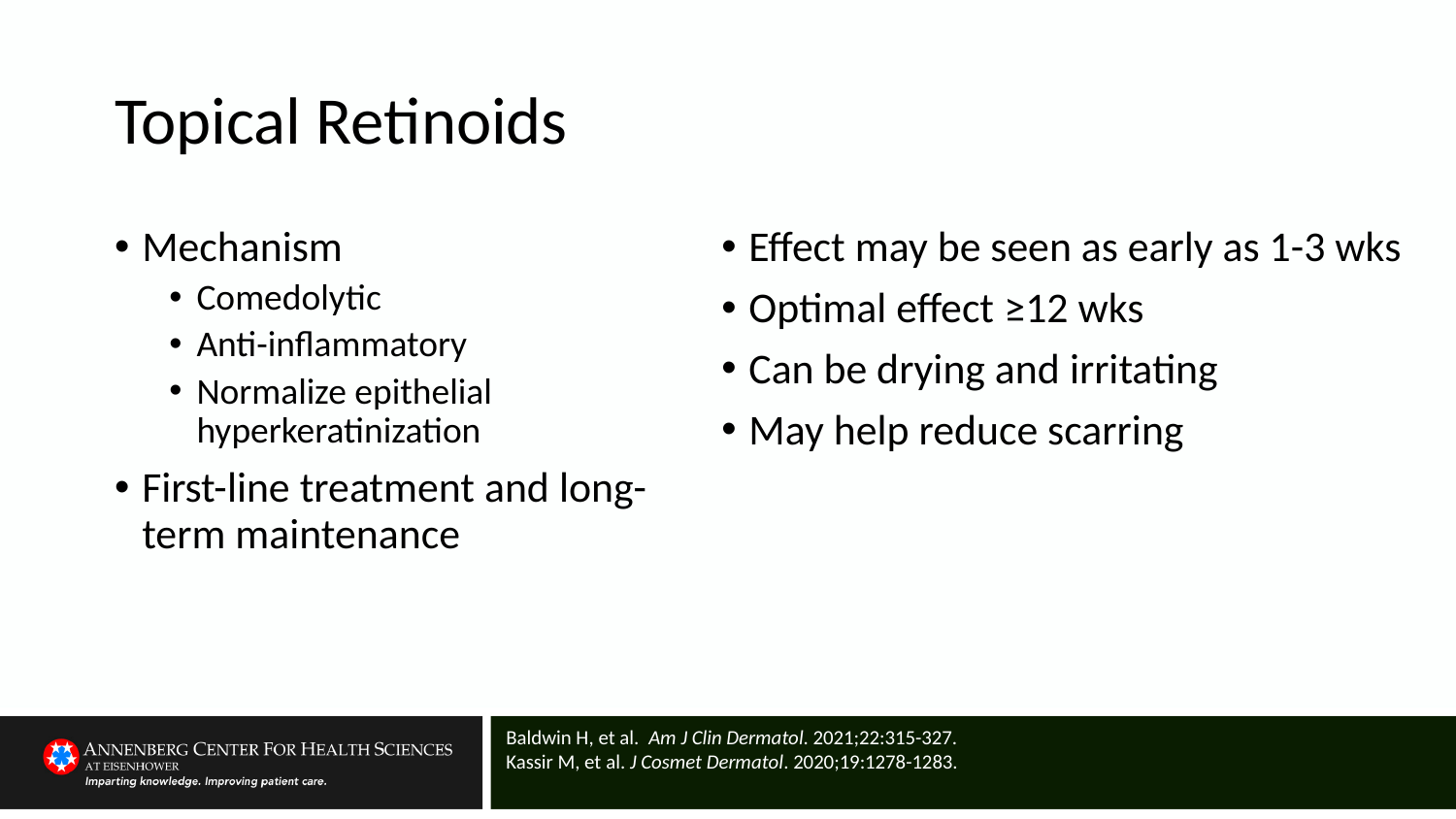

# Topical Retinoids
Mechanism
Comedolytic
Anti-inflammatory
Normalize epithelial hyperkeratinization
First-line treatment and long-term maintenance

Effect may be seen as early as 1-3 wks
Optimal effect ≥12 wks
Can be drying and irritating
May help reduce scarring

Baldwin H, et al.  Am J Clin Dermatol. 2021;22:315-327.
Kassir M, et al. J Cosmet Dermatol. 2020;19:1278-1283.